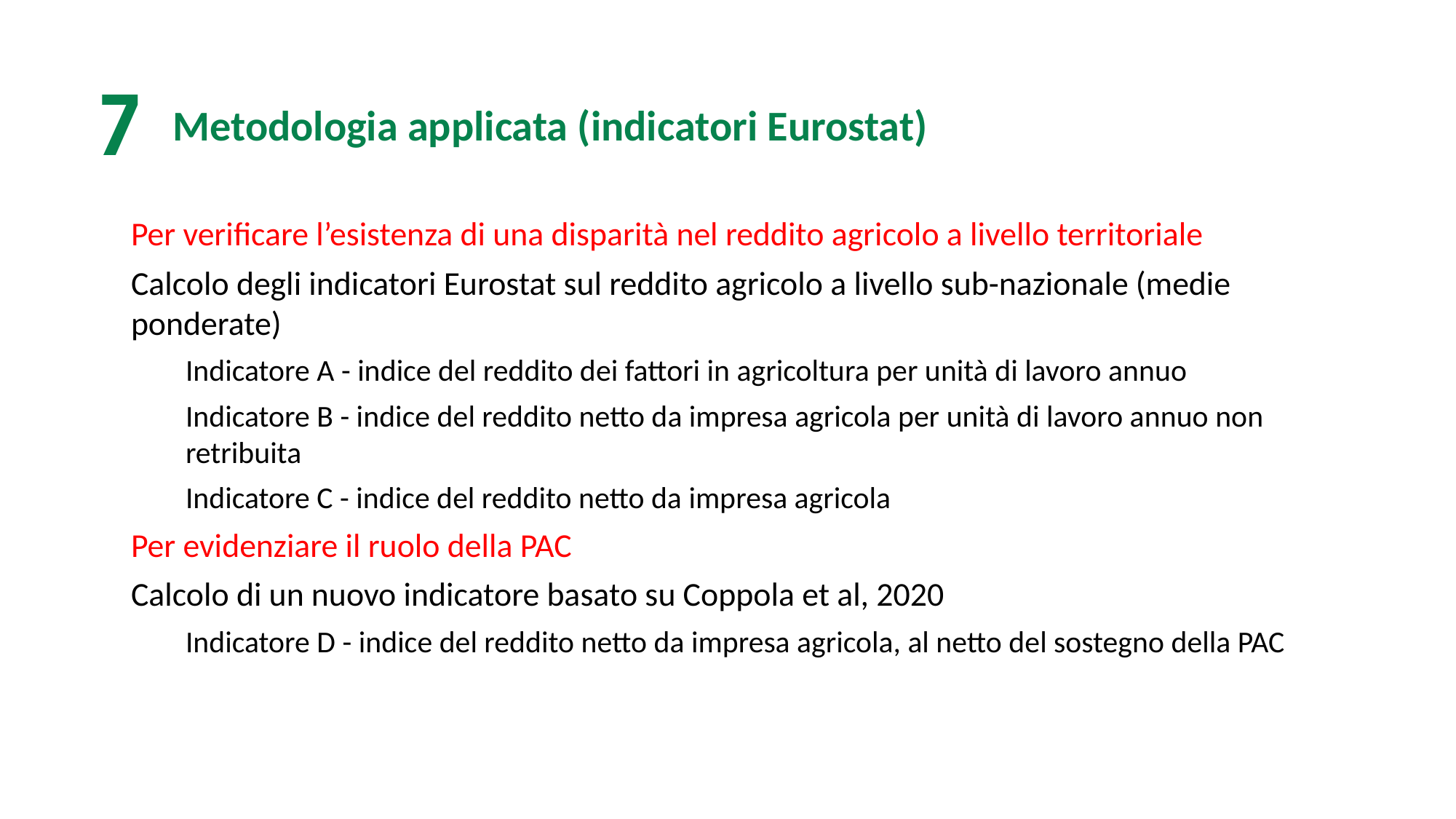

7
Metodologia applicata (indicatori Eurostat)
Per verificare l’esistenza di una disparità nel reddito agricolo a livello territoriale
Calcolo degli indicatori Eurostat sul reddito agricolo a livello sub-nazionale (medie ponderate)
Indicatore A - indice del reddito dei fattori in agricoltura per unità di lavoro annuo
Indicatore B - indice del reddito netto da impresa agricola per unità di lavoro annuo non retribuita
Indicatore C - indice del reddito netto da impresa agricola
Per evidenziare il ruolo della PAC
Calcolo di un nuovo indicatore basato su Coppola et al, 2020
Indicatore D - indice del reddito netto da impresa agricola, al netto del sostegno della PAC